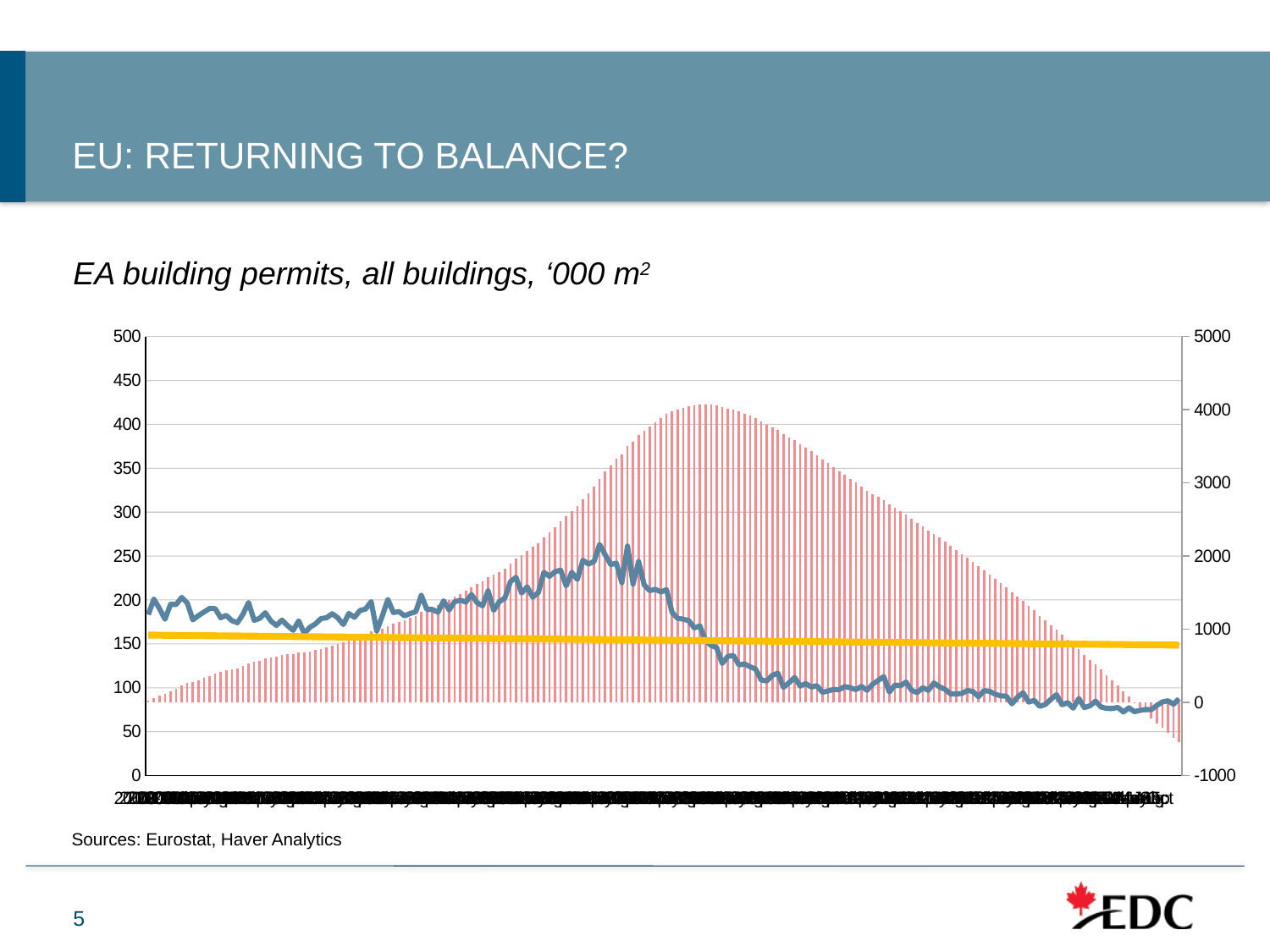

EU: RETURNING TO BALANCE?
EA building permits, all buildings, ‘000 m2

### Chart

| Category |  | Consumer |  |
|---|---|---|---|
Sources: Eurostat, Haver Analytics
5